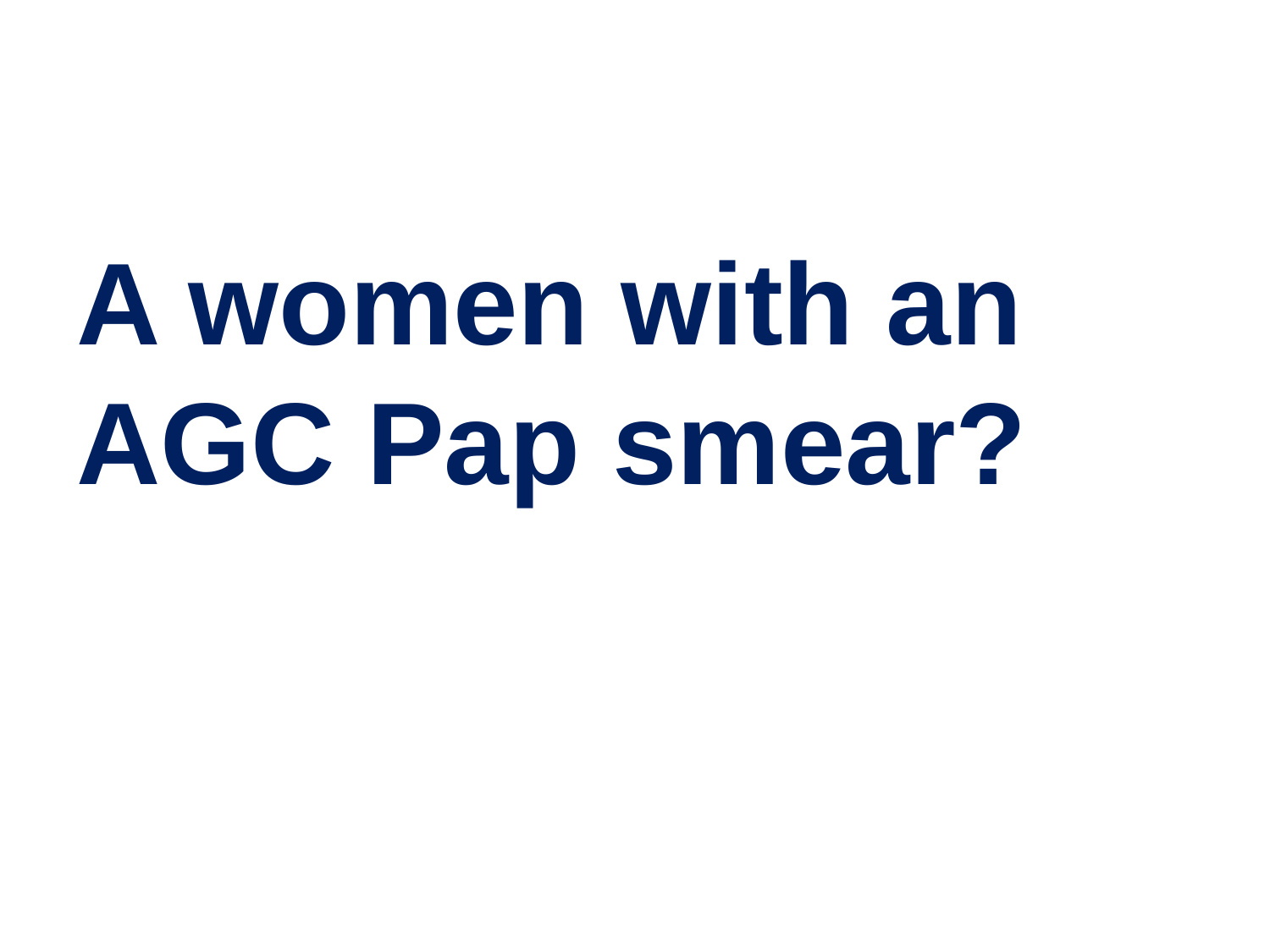

A women with an AGC Pap smear?